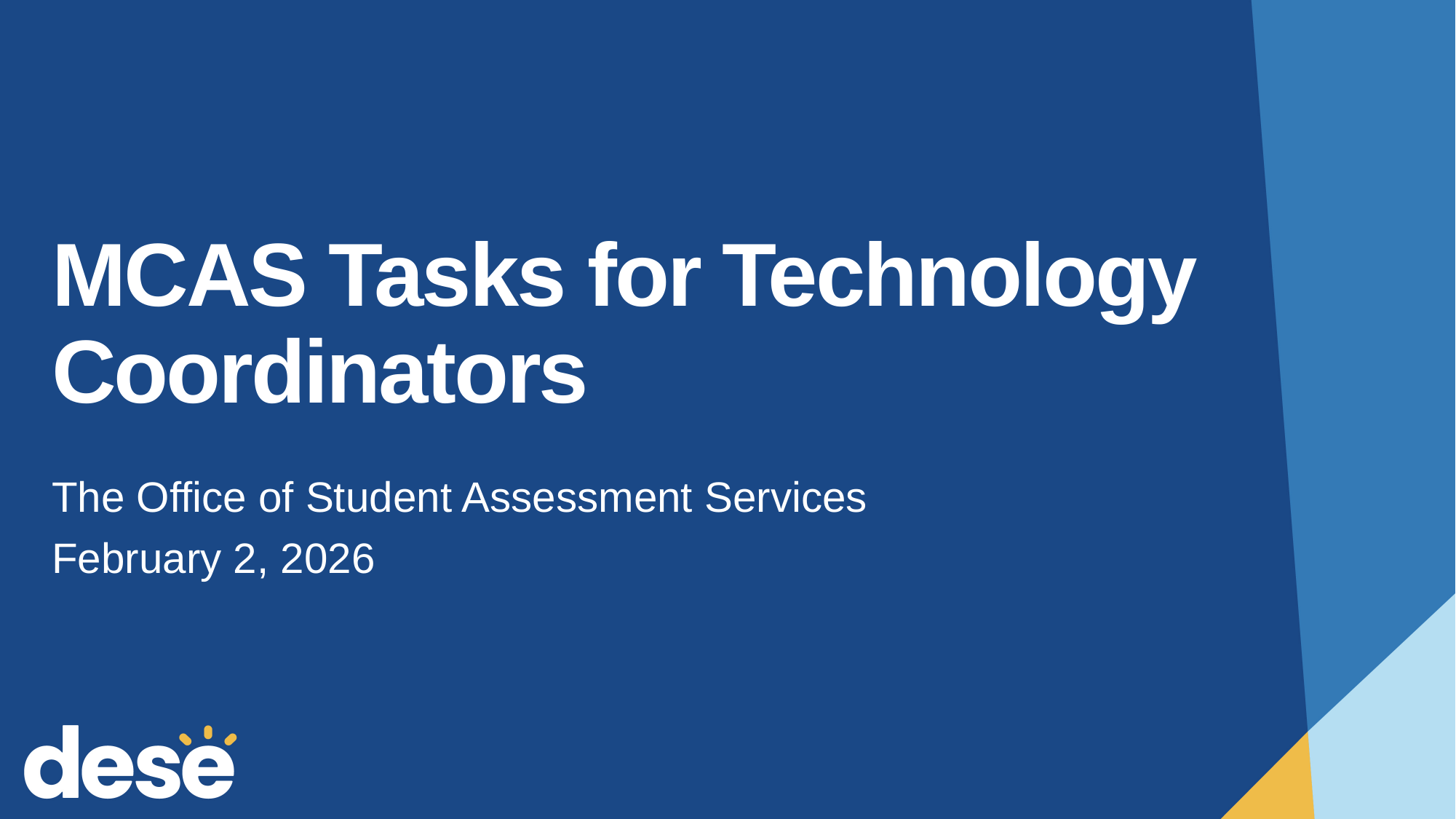

# MCAS Tasks for Technology Coordinators
The Office of Student Assessment Services
February 2, 2026